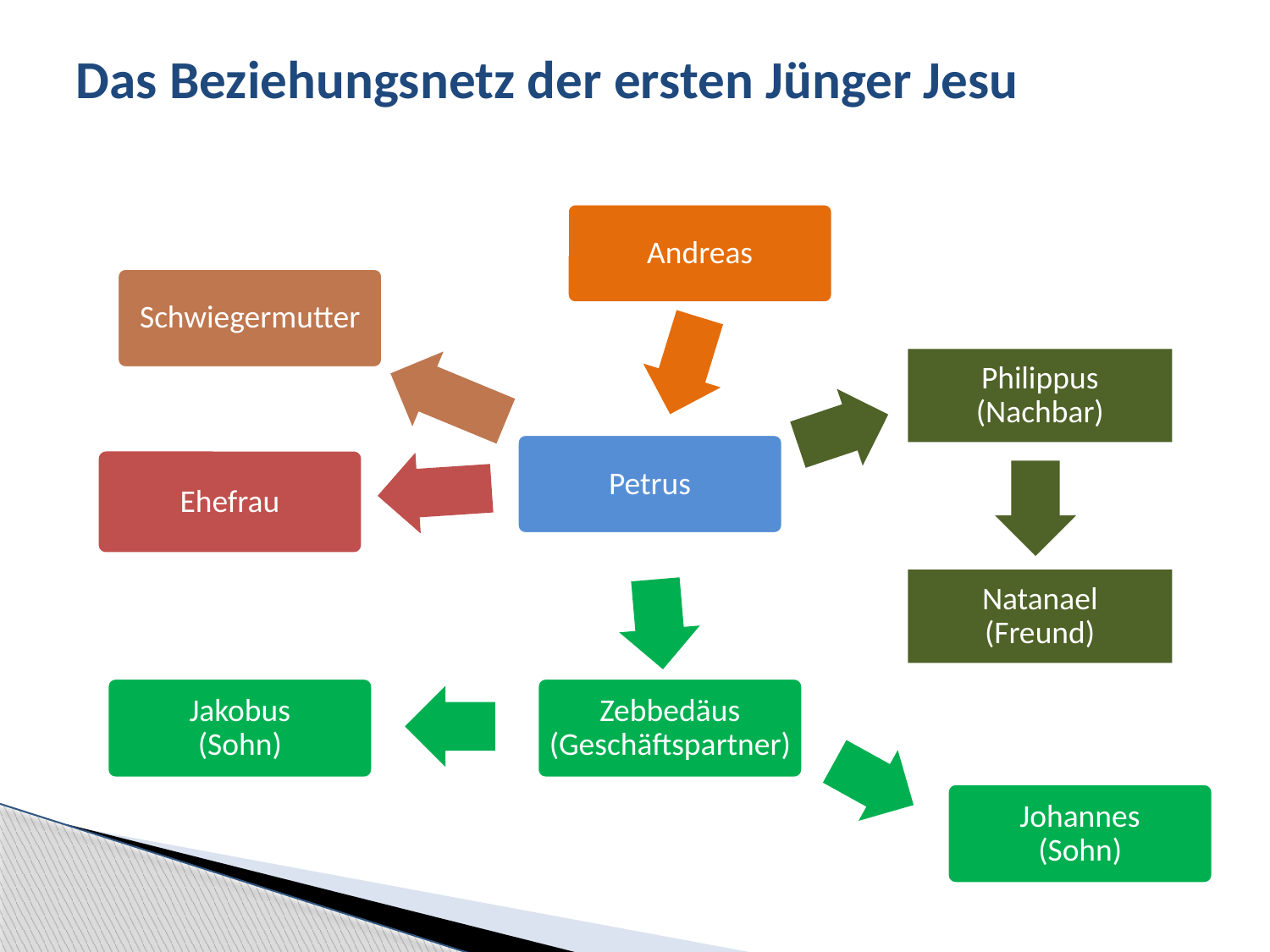

# Das Beziehungsnetz der ersten Jünger Jesu

Andreas

Schwiegermutter

Philippus
(Nachbar)

Petrus

Ehefrau

Natanael
(Freund)

Jakobus
(Sohn)

Zebbedäus
(Geschäftspartner)

Johannes
(Sohn)